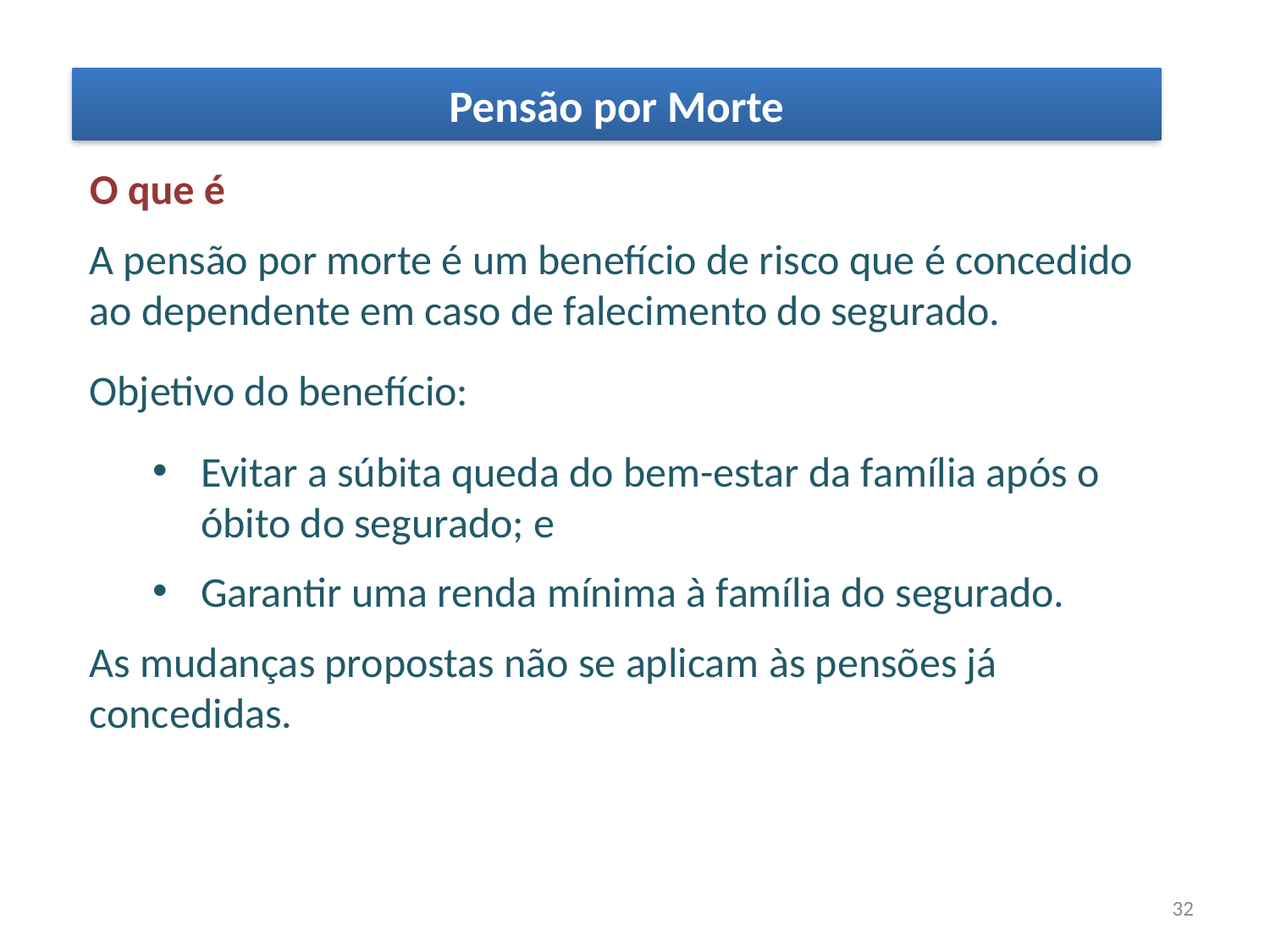

Pensão por Morte
O que é
A pensão por morte é um benefício de risco que é concedido ao dependente em caso de falecimento do segurado.
Objetivo do benefício:
Evitar a súbita queda do bem-estar da família após o óbito do segurado; e
Garantir uma renda mínima à família do segurado.
As mudanças propostas não se aplicam às pensões já concedidas.

32